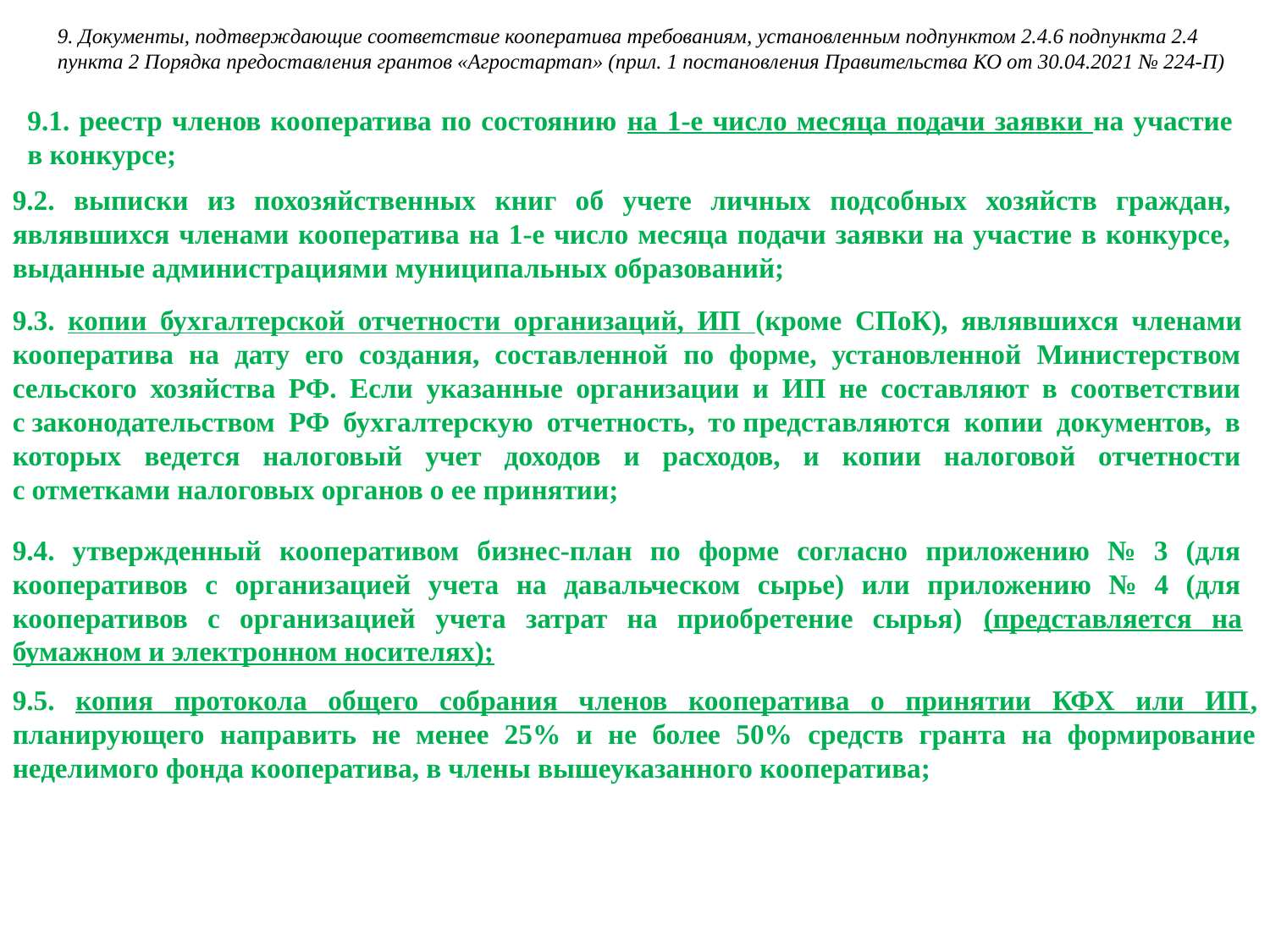

9. Документы, подтверждающие соответствие кооператива требованиям, установленным подпунктом 2.4.6 подпункта 2.4 пункта 2 Порядка предоставления грантов «Агростартап» (прил. 1 постановления Правительства КО от 30.04.2021 № 224-П)
9.1. реестр членов кооператива по состоянию на 1-е число месяца подачи заявки на участие в конкурсе;
9.2. выписки из похозяйственных книг об учете личных подсобных хозяйств граждан, являвшихся членами кооператива на 1-е число месяца подачи заявки на участие в конкурсе, выданные администрациями муниципальных образований;
9.3. копии бухгалтерской отчетности организаций, ИП (кроме СПоК), являвшихся членами кооператива на дату его создания, составленной по форме, установленной Министерством сельского хозяйства РФ. Если указанные организации и ИП не составляют в соответствии с законодательством РФ бухгалтерскую отчетность, то представляются копии документов, в которых ведется налоговый учет доходов и расходов, и копии налоговой отчетности с отметками налоговых органов о ее принятии;
9.4. утвержденный кооперативом бизнес-план по форме согласно приложению № 3 (для кооперативов с организацией учета на давальческом сырье) или приложению № 4 (для кооперативов с организацией учета затрат на приобретение сырья) (представляется на бумажном и электронном носителях);
9.5. копия протокола общего собрания членов кооператива о принятии КФХ или ИП, планирующего направить не менее 25% и не более 50% средств гранта на формирование неделимого фонда кооператива, в члены вышеуказанного кооператива;